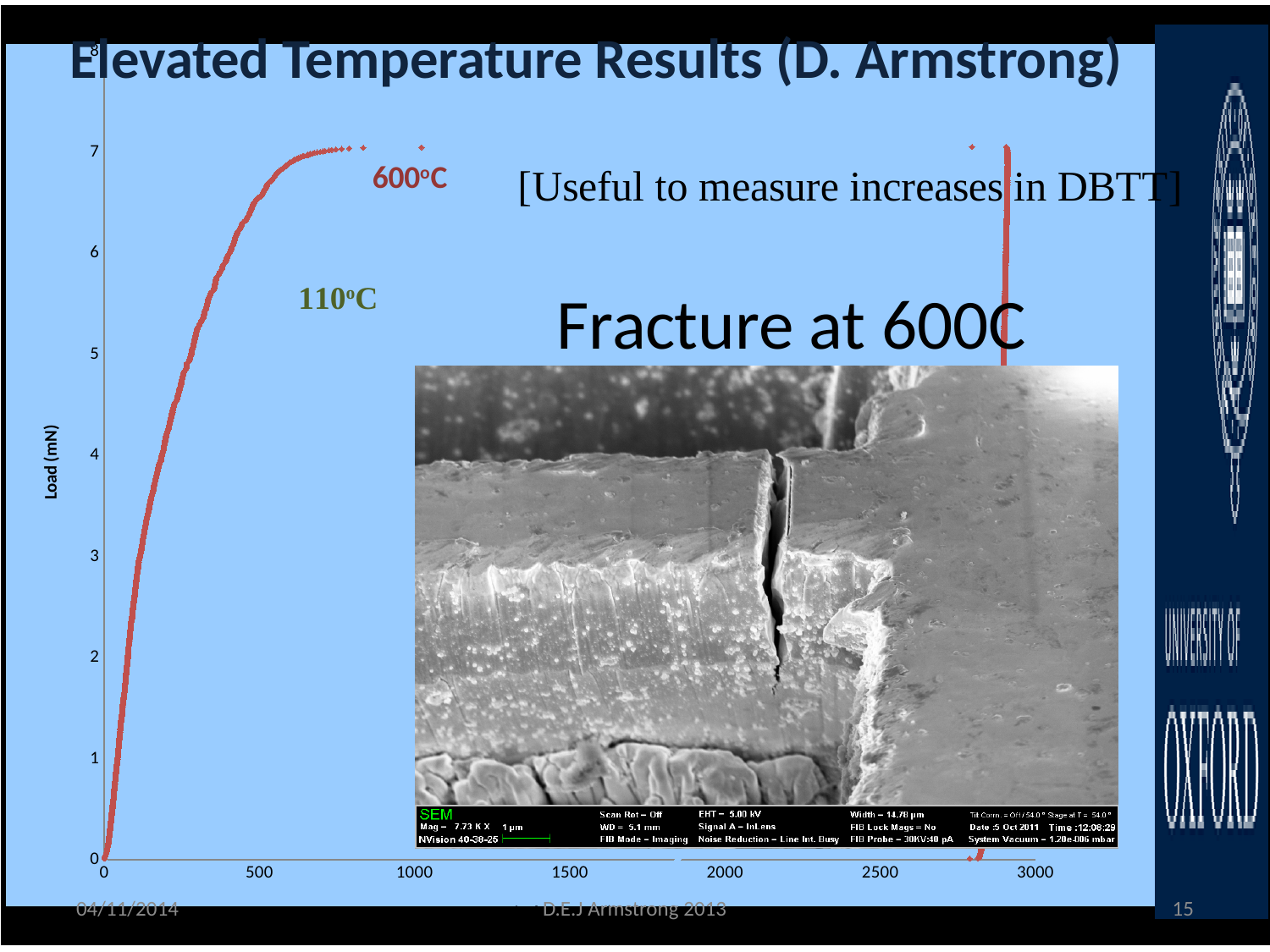

# Elevated Temperature Results (D. Armstrong)

### Chart

| Category |  |  |
|---|---|---|
04/11/2014
D.E.J Armstrong 2013
15